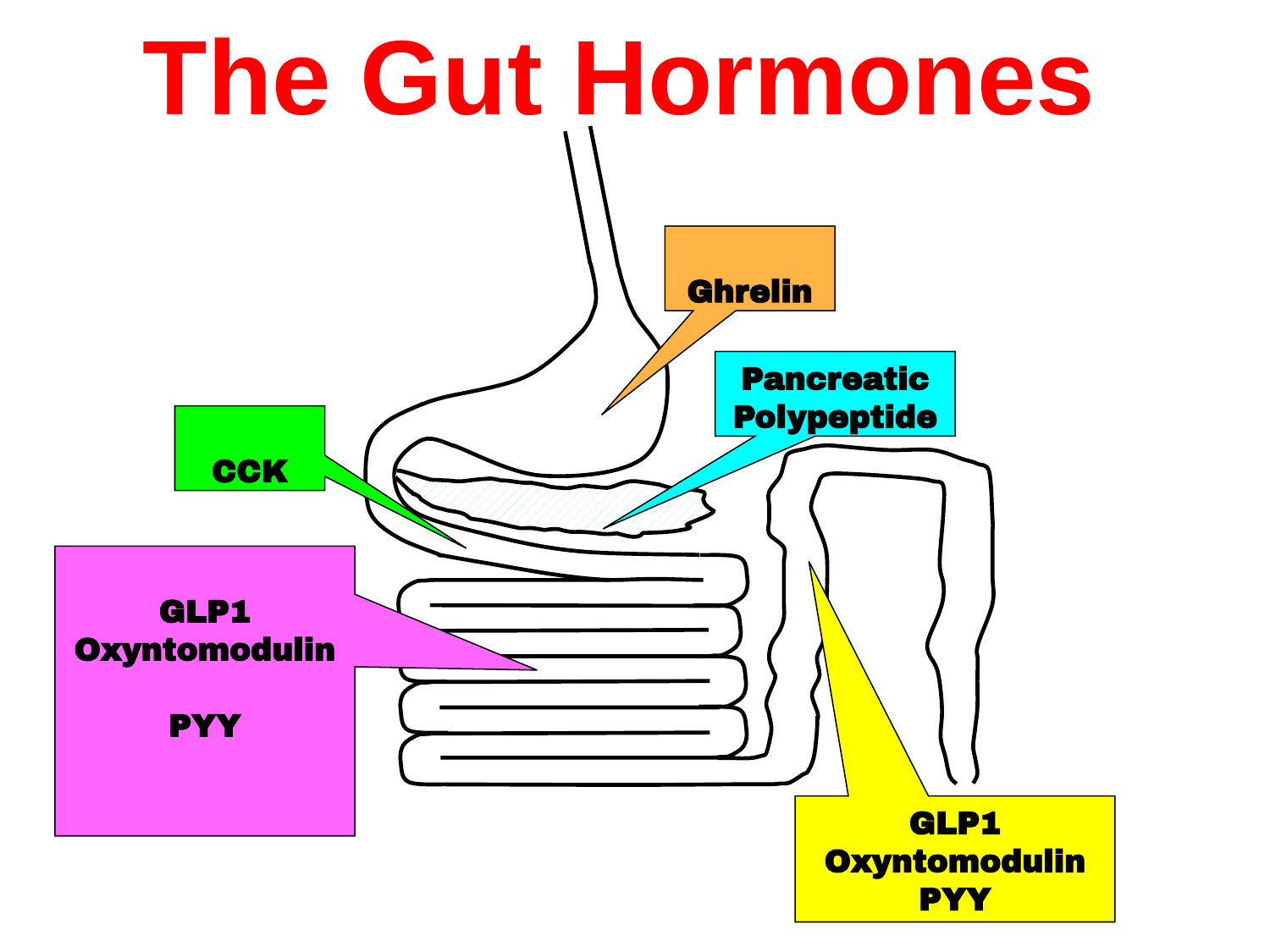

The Gut Hormones

Ghrelin

Pancreatic
Polypeptide

CCK

GLP1
Oxyntomodulin

PYY

GLP1
Oxyntomodulin
PYY